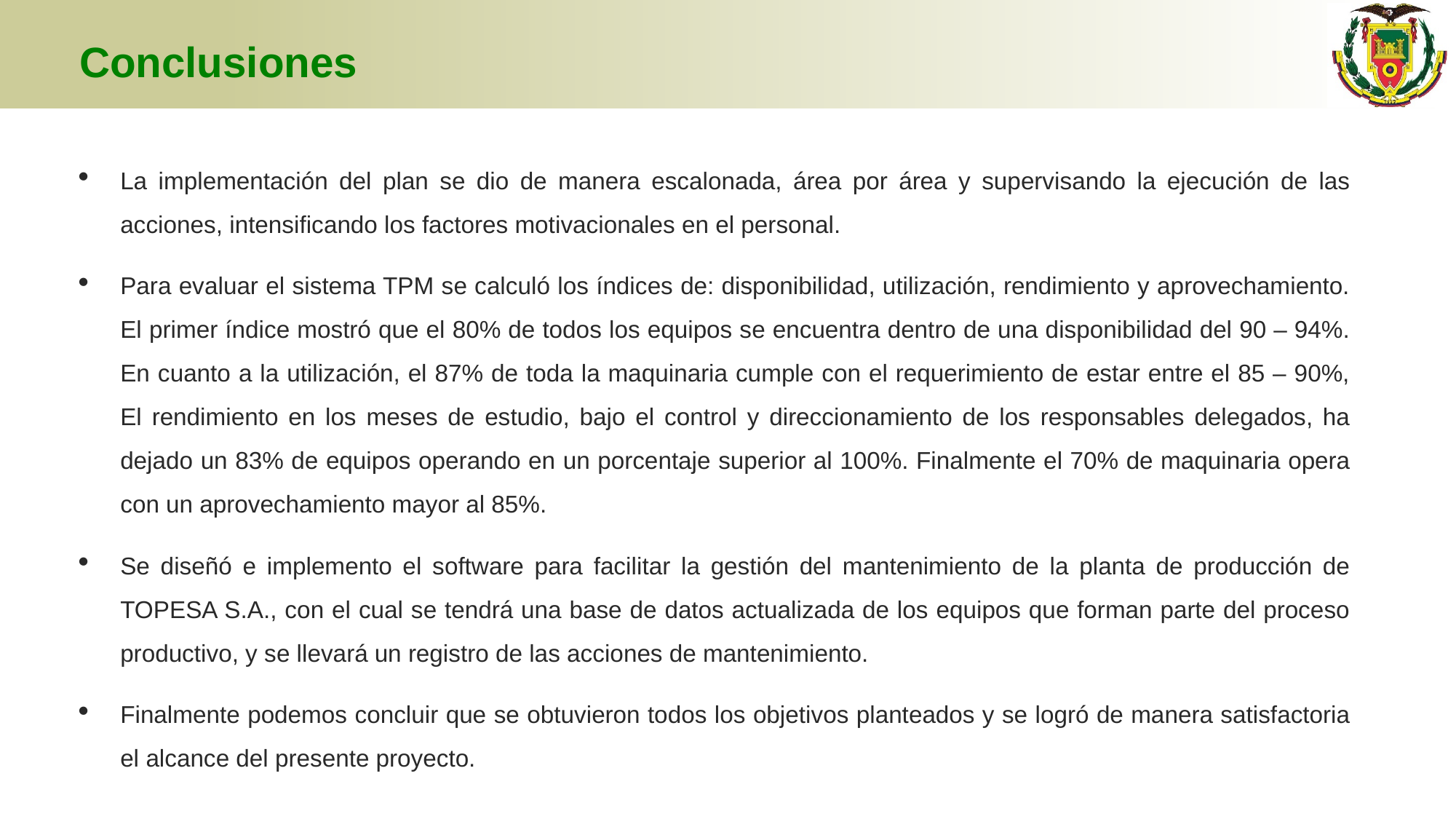

# Conclusiones
La implementación del plan se dio de manera escalonada, área por área y supervisando la ejecución de las acciones, intensificando los factores motivacionales en el personal.
Para evaluar el sistema TPM se calculó los índices de: disponibilidad, utilización, rendimiento y aprovechamiento. El primer índice mostró que el 80% de todos los equipos se encuentra dentro de una disponibilidad del 90 – 94%. En cuanto a la utilización, el 87% de toda la maquinaria cumple con el requerimiento de estar entre el 85 – 90%, El rendimiento en los meses de estudio, bajo el control y direccionamiento de los responsables delegados, ha dejado un 83% de equipos operando en un porcentaje superior al 100%. Finalmente el 70% de maquinaria opera con un aprovechamiento mayor al 85%.
Se diseñó e implemento el software para facilitar la gestión del mantenimiento de la planta de producción de TOPESA S.A., con el cual se tendrá una base de datos actualizada de los equipos que forman parte del proceso productivo, y se llevará un registro de las acciones de mantenimiento.
Finalmente podemos concluir que se obtuvieron todos los objetivos planteados y se logró de manera satisfactoria el alcance del presente proyecto.